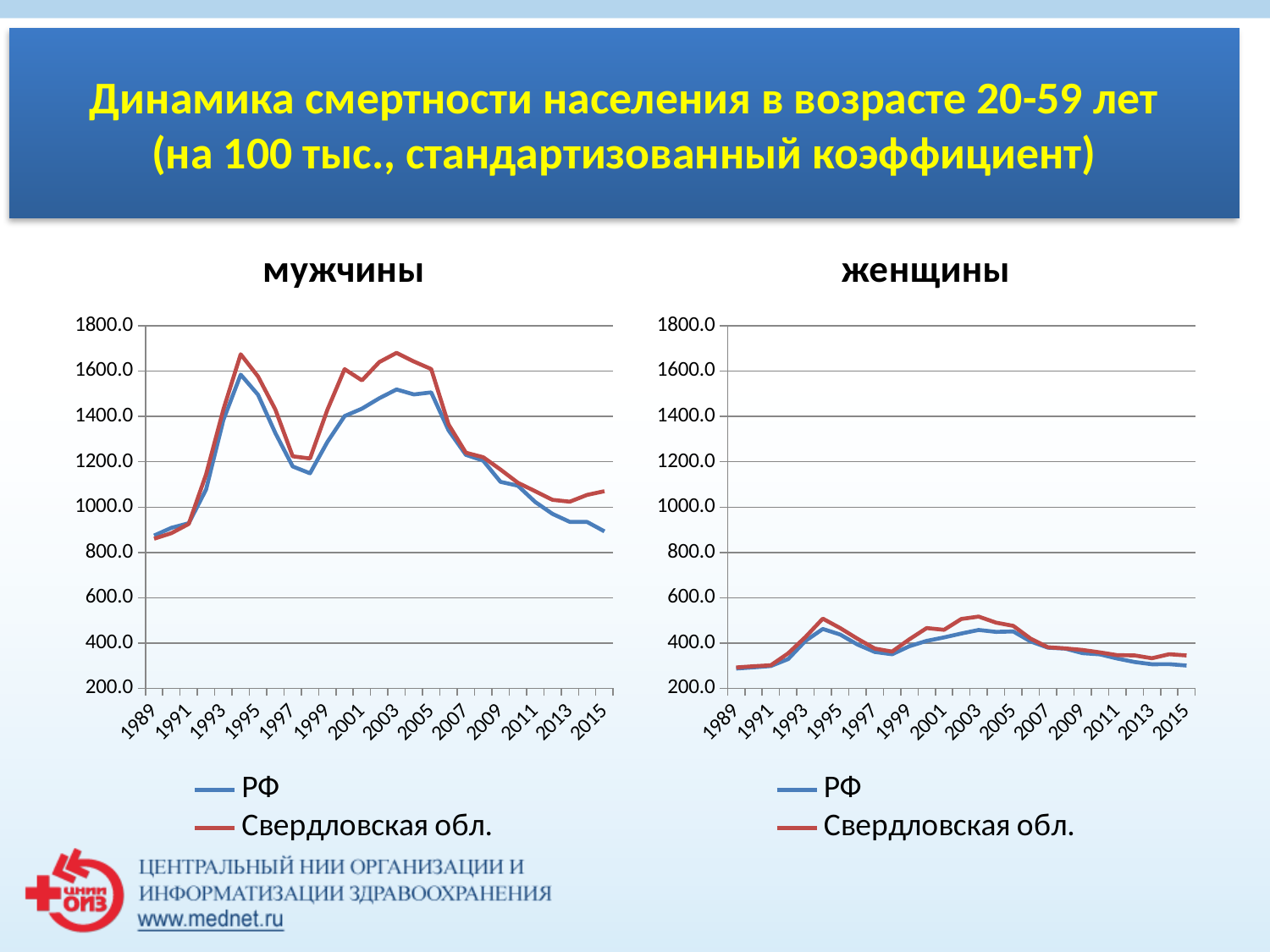

Динамика смертности населения в возрасте 20-59 лет (на 100 тыс., стандартизованный коэффициент)

### Chart: мужчины

| Category | РФ | Свердловская обл. |
|---|---|---|
| 1989 | 874.5 | 860.4 |
| 1990 | 908.5 | 884.9 |
| 1991 | 928.9 | 925.8 |
| 1992 | 1077.5 | 1143.9 |
| 1993 | 1384.9 | 1431.2 |
| 1994 | 1584.7 | 1674.5 |
| 1995 | 1495.6 | 1576.3 |
| 1996 | 1326.6 | 1430.7 |
| 1997 | 1179.4 | 1224.1 |
| 1998 | 1149.1 | 1214.4 |
| 1999 | 1287.3 | 1429.0 |
| 2000 | 1401.6 | 1608.6 |
| 2001 | 1434.6 | 1559.0 |
| 2002 | 1480.2 | 1639.7 |
| 2003 | 1519.2 | 1680.5 |
| 2004 | 1497.2 | 1642.5 |
| 2005 | 1506.1 | 1609.1 |
| 2006 | 1338.8 | 1364.9 |
| 2007 | 1230.8 | 1240.1 |
| 2008 | 1205.0 | 1220.1 |
| 2009 | 1111.5 | 1165.8 |
| 2010 | 1094.4 | 1107.5 |
| 2011 | 1022.9 | 1070.2 |
| 2012 | 970.1 | 1032.1 |
| 2013 | 934.9 | 1023.9 |
| 2014 | 934.4 | 1054.0 |
| 2015 | 892.9 | 1070.3 |

### Chart: женщины

| Category | РФ | Свердловская обл. |
|---|---|---|
| 1989 | 287.5 | 292.3 |
| 1990 | 292.7 | 297.5 |
| 1991 | 298.6 | 301.8999999999999 |
| 1992 | 329.2 | 354.4 |
| 1993 | 409.5 | 426.8 |
| 1994 | 462.0 | 507.7 |
| 1995 | 437.6 | 466.0 |
| 1996 | 393.6 | 419.1 |
| 1997 | 360.7 | 375.7 |
| 1998 | 350.5 | 362.2 |
| 1999 | 386.0 | 416.6 |
| 2000 | 409.5 | 466.1 |
| 2001 | 424.8 | 458.3 |
| 2002 | 441.9 | 506.1 |
| 2003 | 457.7 | 516.7 |
| 2004 | 449.2 | 490.0 |
| 2005 | 451.1 | 475.8 |
| 2006 | 407.0 | 419.4 |
| 2007 | 379.5 | 381.4 |
| 2008 | 375.4 | 376.4 |
| 2009 | 355.3 | 369.5 |
| 2010 | 350.1 | 358.6 |
| 2011 | 331.6 | 346.6 |
| 2012 | 316.3999999999999 | 345.5 |
| 2013 | 306.3999999999999 | 332.8 |
| 2014 | 306.8999999999999 | 350.8 |
| 2015 | 300.7 | 345.3 |